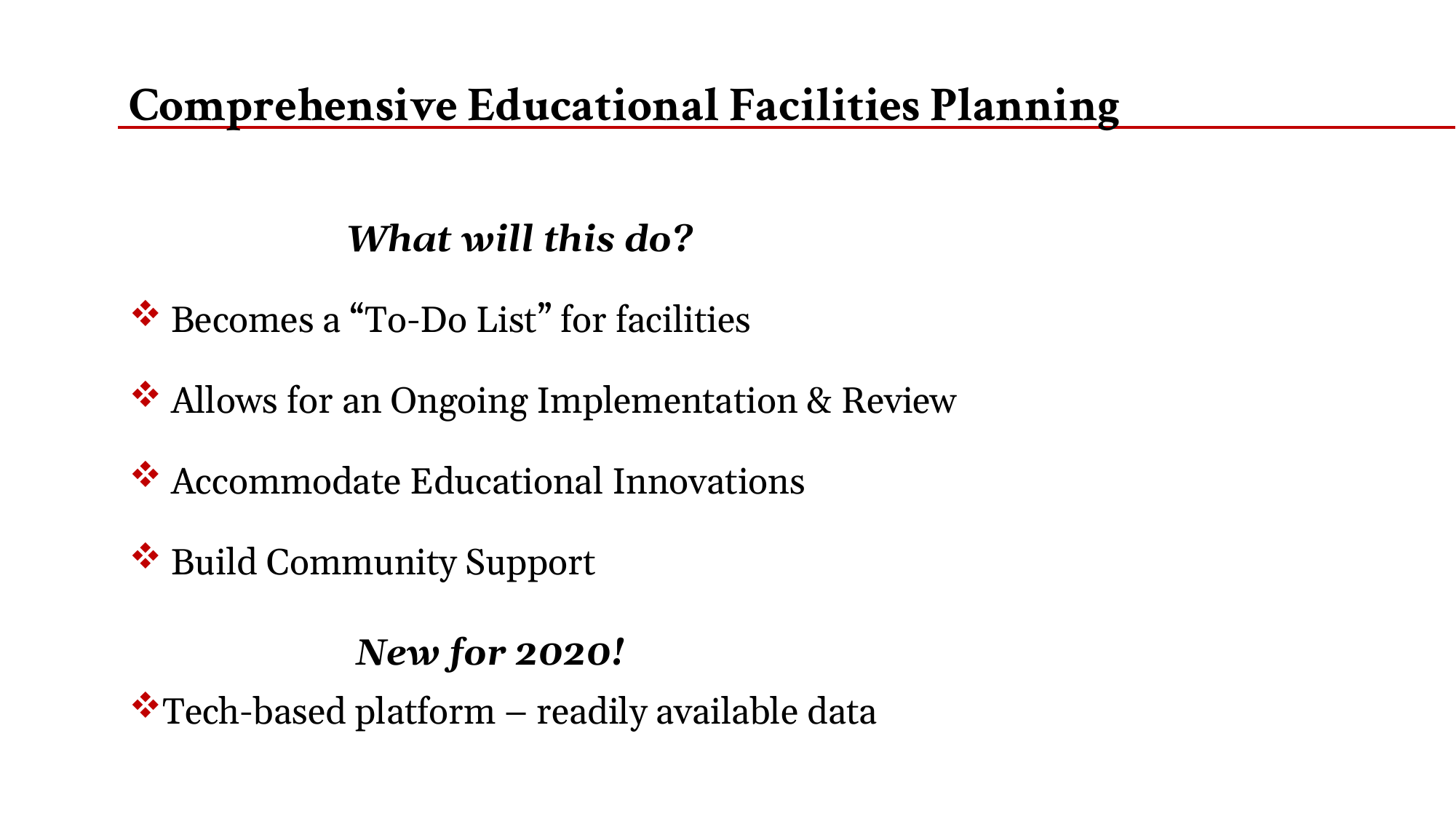

# Comprehensive Educational Facilities Planning

		What will this do?
 Becomes a “To-Do List” for facilities
 Allows for an Ongoing Implementation & Review
 Accommodate Educational Innovations
 Build Community Support

		 New for 2020!
Tech-based platform – readily available data